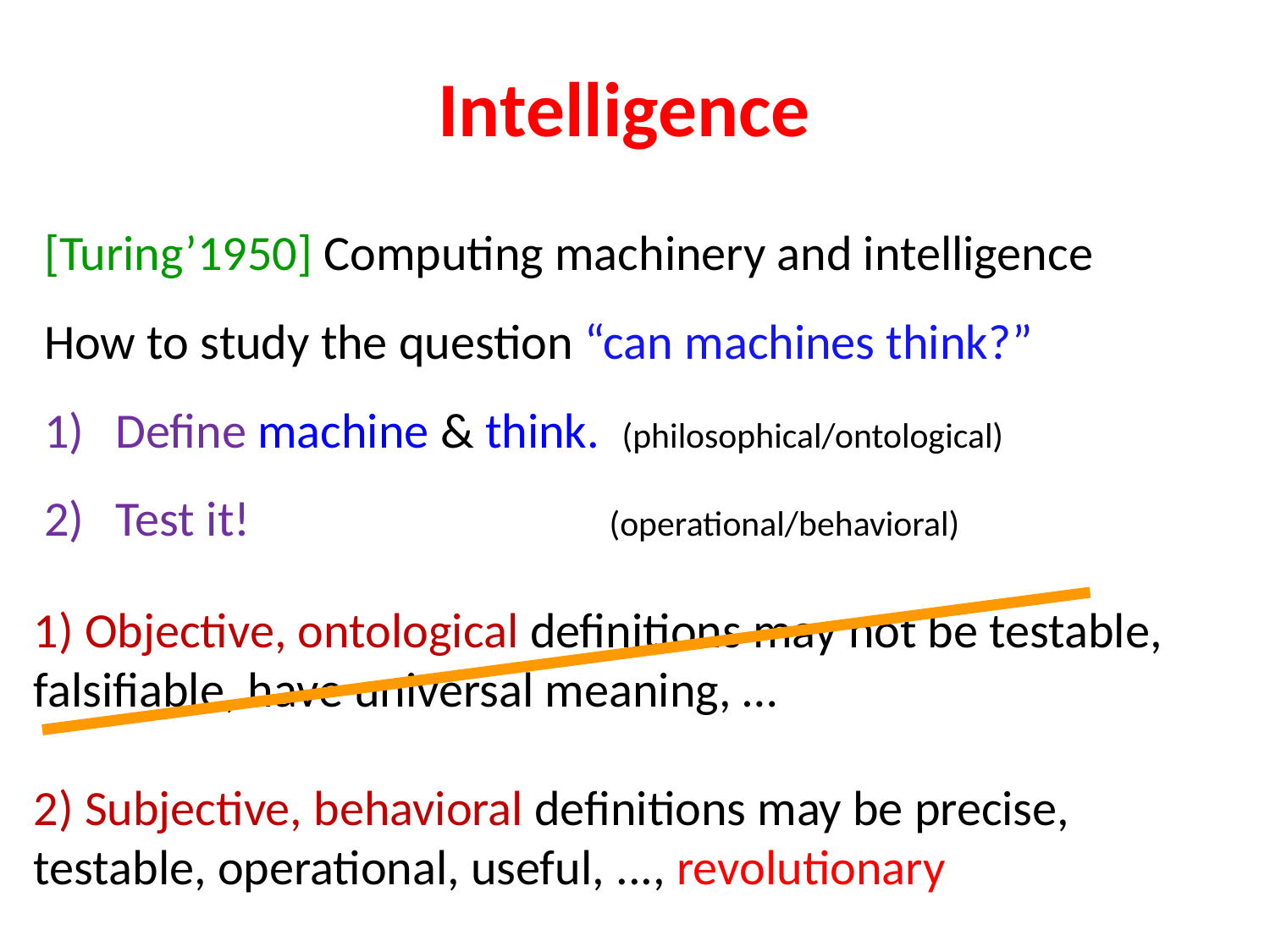

# Intelligence
[Turing’1950] Computing machinery and intelligence
How to study the question “can machines think?”
Define machine & think.  (philosophical/ontological)
Test it!                                (operational/behavioral)

1) Objective, ontological definitions may not be testable, falsifiable, have universal meaning, …

2) Subjective, behavioral definitions may be precise, testable, operational, useful, ..., revolutionary